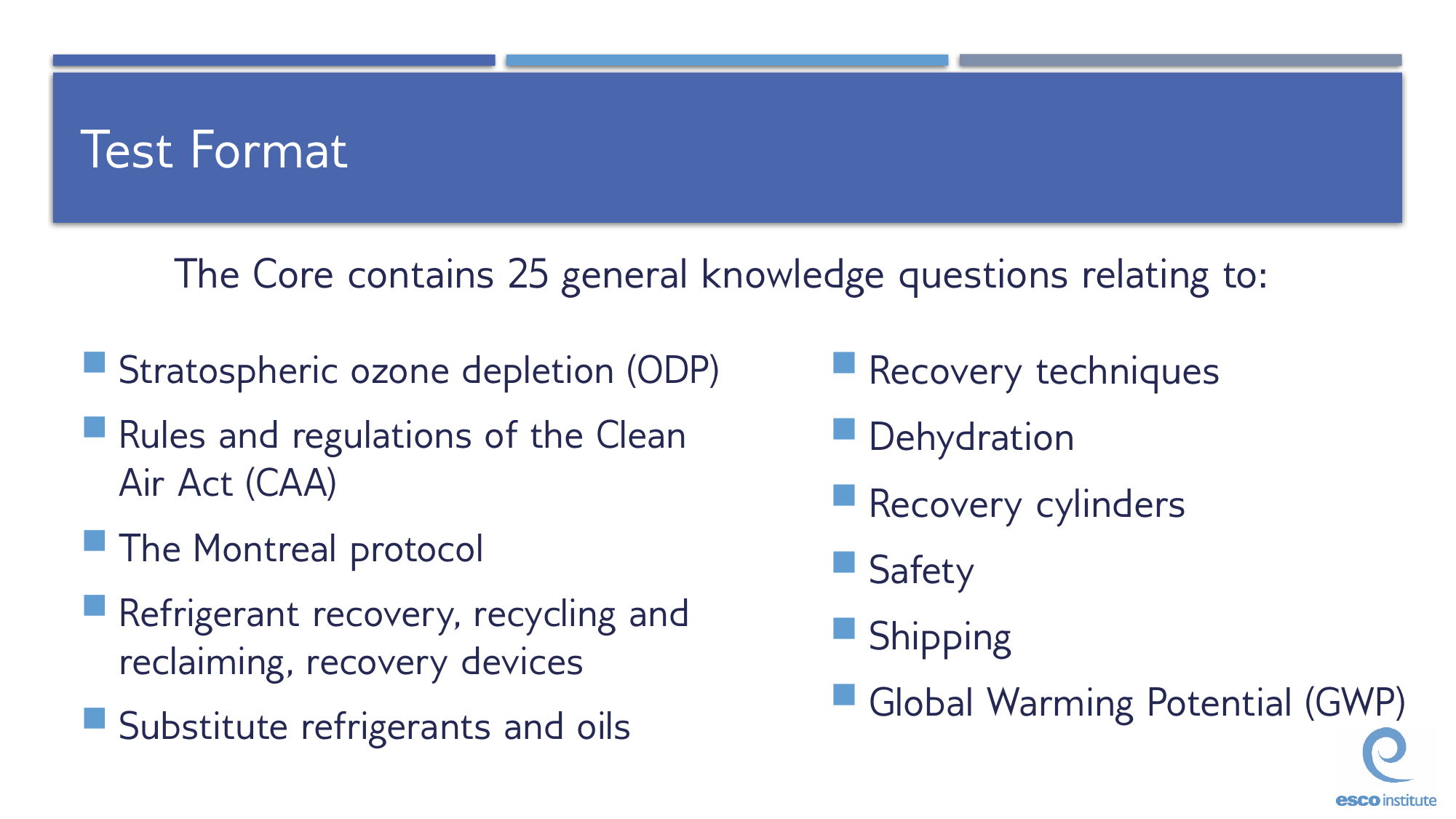

# Test Format
The Core contains 25 general knowledge questions relating to:
Stratospheric ozone depletion (ODP)
Rules and regulations of the Clean Air Act (CAA)
The Montreal protocol
Refrigerant recovery, recycling and reclaiming, recovery devices
Substitute refrigerants and oils
Recovery techniques
Dehydration
Recovery cylinders
Safety
Shipping
Global Warming Potential (GWP)